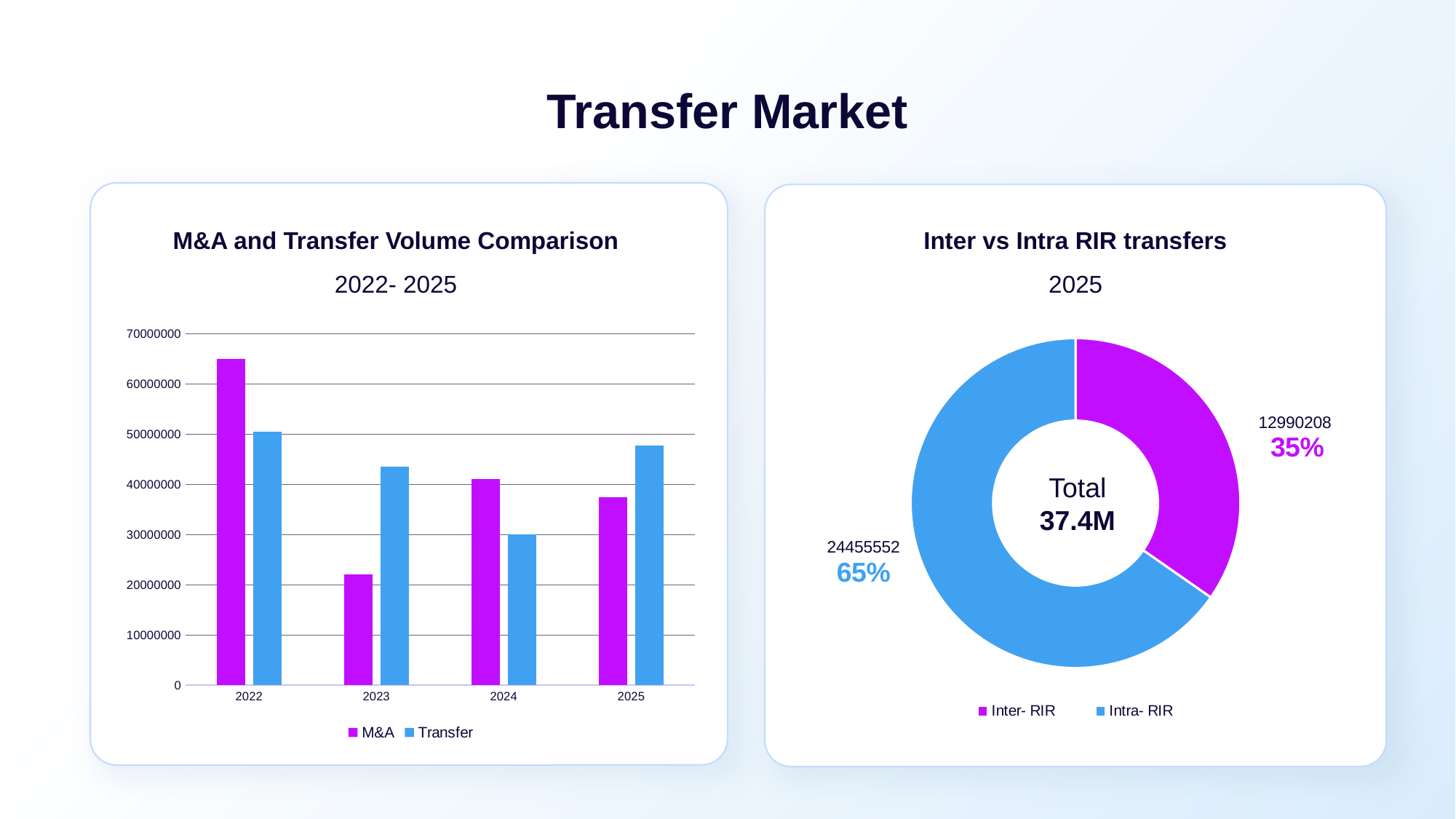

# Transfer Market

Inter vs Intra RIR transfers
2025
M&A and Transfer Volume Comparison
2022- 2025

### Chart

| Category |  |
|---|---|
| Inter- RIR | 12990208.0 |
| Intra- RIR | 24455552.0 |

### Chart

| Category | M&A | Transfer |
|---|---|---|
| 2022 | 65000000.0 | 50500000.0 |
| 2023 | 22000000.0 | 43500000.0 |
| 2024 | 41000000.0 | 30000000.0 |
| 2025 | 37445760.0 | 47774464.0 |
Total
37.4M